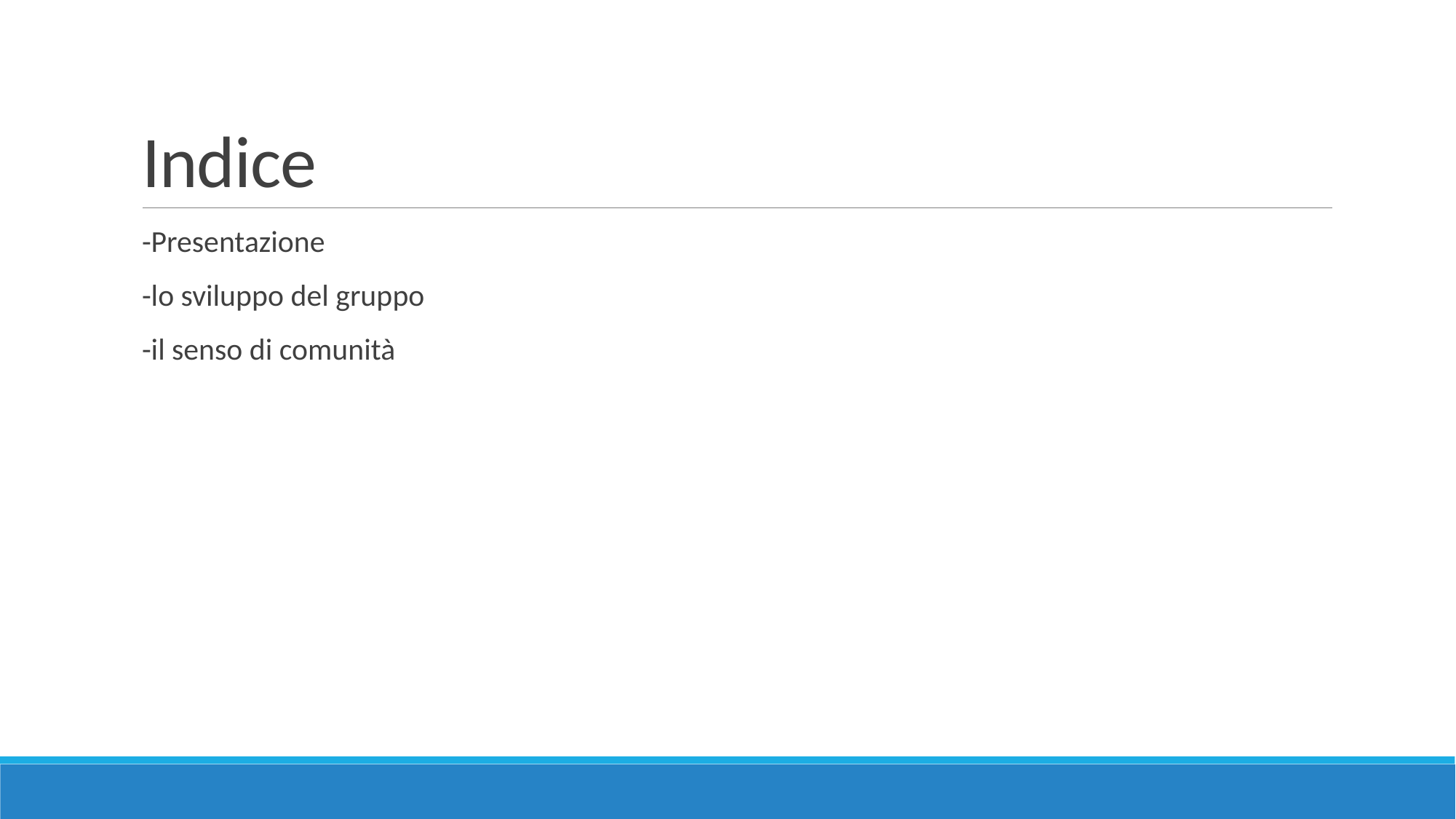

# Indice
-Presentazione
-lo sviluppo del gruppo
-il senso di comunità